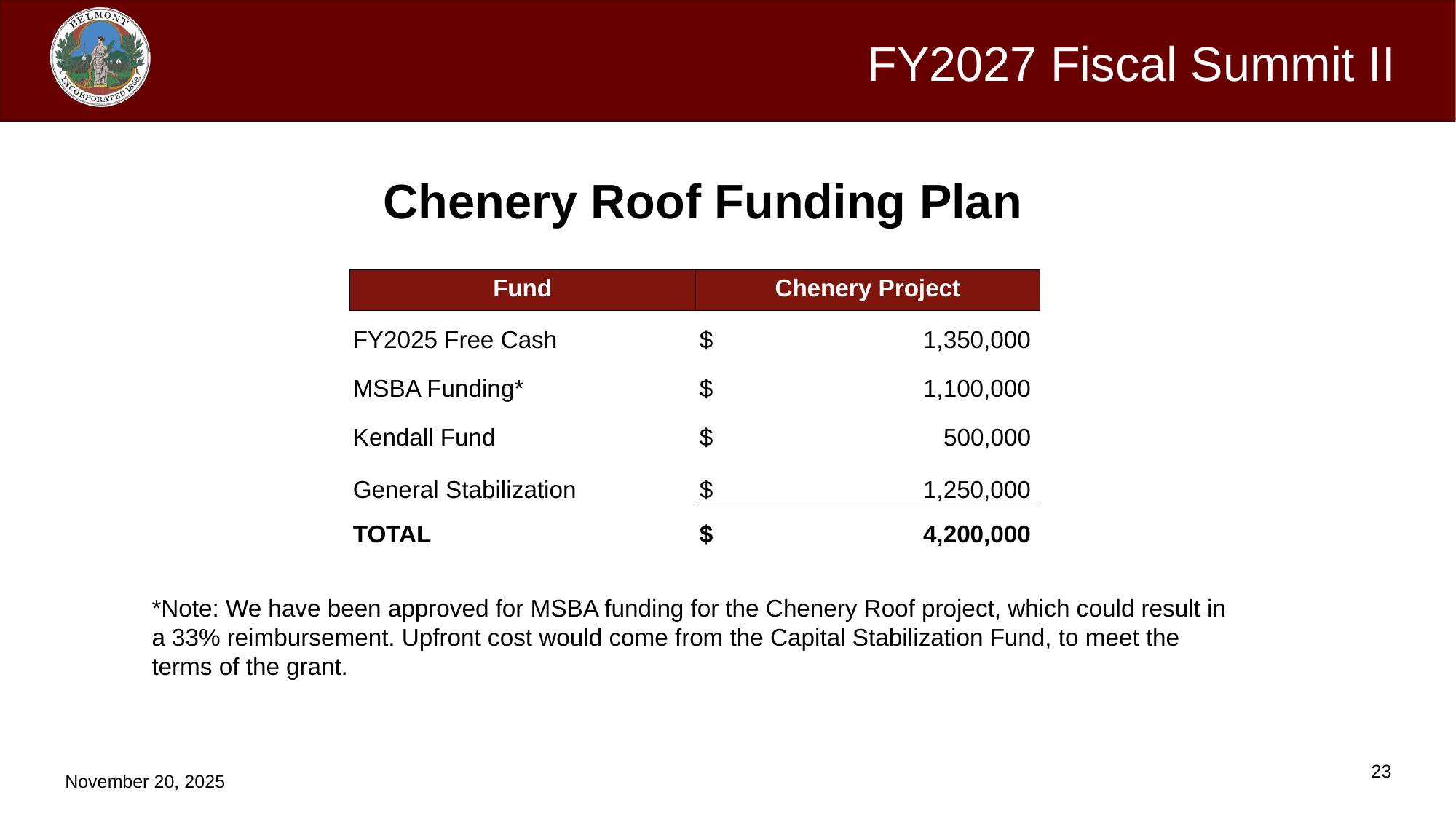

Chenery Roof Funding Plan
| Fund | Chenery Project |
| --- | --- |
| FY2025 Free Cash | $ 1,350,000 |
| MSBA Funding\* | $ 1,100,000 |
| Kendall Fund | $ 500,000 |
| General Stabilization | $ 1,250,000 |
| TOTAL | $ 4,200,000 |
*Note: We have been approved for MSBA funding for the Chenery Roof project, which could result in a 33% reimbursement. Upfront cost would come from the Capital Stabilization Fund, to meet the terms of the grant.